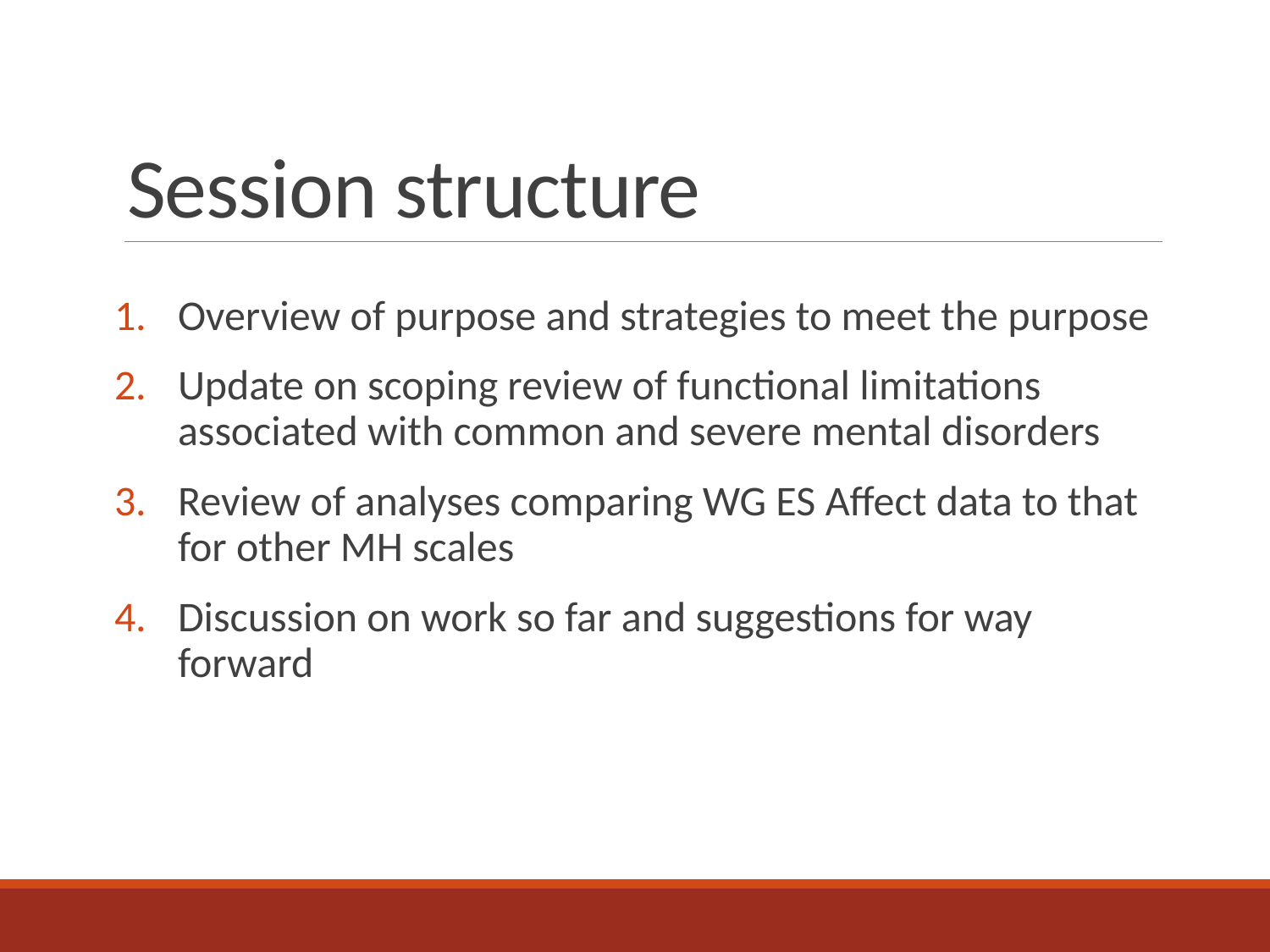

# Session structure
Overview of purpose and strategies to meet the purpose
Update on scoping review of functional limitations associated with common and severe mental disorders
Review of analyses comparing WG ES Affect data to that for other MH scales
Discussion on work so far and suggestions for way forward